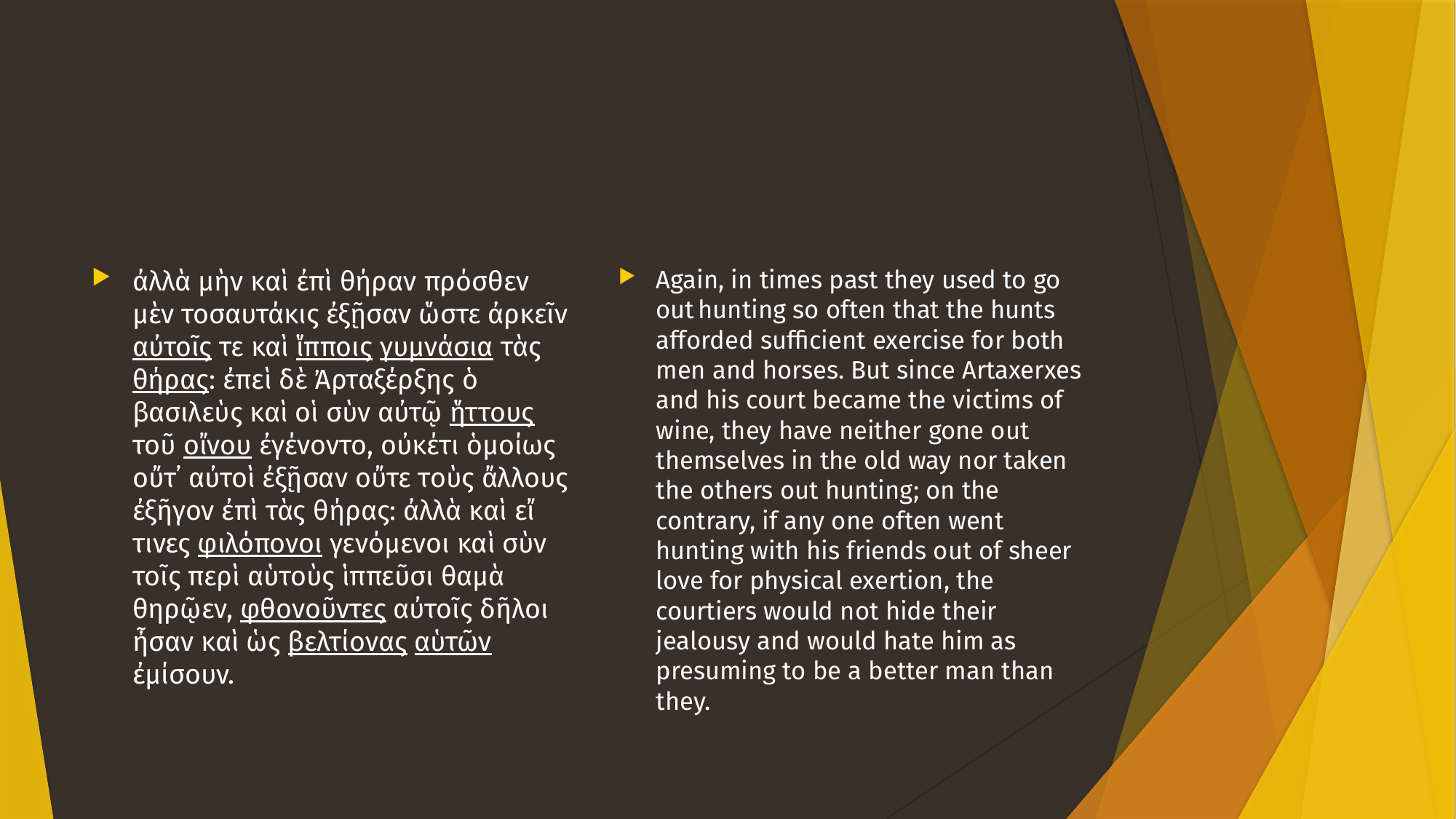

#
ἀλλὰ μὴν καὶ ἐπὶ θήραν πρόσθεν μὲν τοσαυτάκις ἐξῇσαν ὥστε ἀρκεῖν αὐτοῖς τε καὶ ἵπποις γυμνάσια τὰς θήρας: ἐπεὶ δὲ Ἀρταξέρξης ὁ βασιλεὺς καὶ οἱ σὺν αὐτῷ ἥττους τοῦ οἴνου ἐγένοντο, οὐκέτι ὁμοίως οὔτ᾽ αὐτοὶ ἐξῇσαν οὔτε τοὺς ἄλλους ἐξῆγον ἐπὶ τὰς θήρας: ἀλλὰ καὶ εἴ τινες φιλόπονοι γενόμενοι καὶ σὺν τοῖς περὶ αὑτοὺς ἱππεῦσι θαμὰ θηρῷεν, φθονοῦντες αὐτοῖς δῆλοι ἦσαν καὶ ὡς βελτίονας αὑτῶν ἐμίσουν.
Again, in times past they used to go out hunting so often that the hunts afforded sufficient exercise for both men and horses. But since Artaxerxes and his court became the victims of wine, they have neither gone out themselves in the old way nor taken the others out hunting; on the contrary, if any one often went hunting with his friends out of sheer love for physical exertion, the courtiers would not hide their jealousy and would hate him as presuming to be a better man than they.